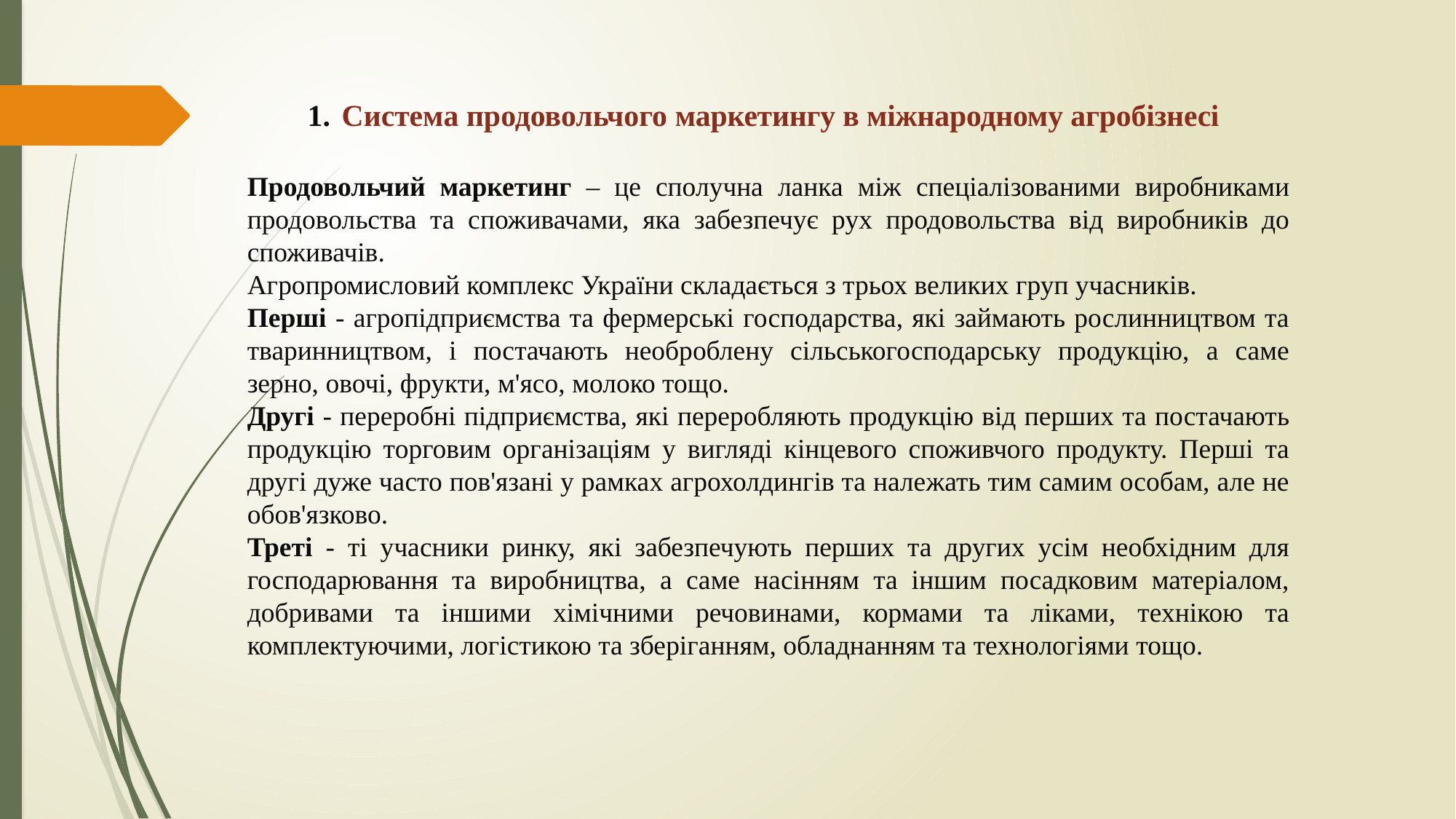

Система продовольчого маркетингу в міжнародному агробізнесі

Продовольчий маркетинг – це сполучна ланка між спеціалізованими виробниками продовольства та споживачами, яка забезпечує рух продовольства від виробників до споживачів.
Агропромисловий комплекс України складається з трьох великих груп учасників.
Перші - агропідприємства та фермерські господарства, які займають рослинництвом та тваринництвом, і постачають необроблену сільськогосподарську продукцію, а саме зерно, овочі, фрукти, м'ясо, молоко тощо.
Другі - переробні підприємства, які переробляють продукцію від перших та постачають продукцію торговим організаціям у вигляді кінцевого споживчого продукту. Перші та другі дуже часто пов'язані у рамках агрохолдингів та належать тим самим особам, але не обов'язково.
Треті - ті учасники ринку, які забезпечують перших та других усім необхідним для господарювання та виробництва, а саме насінням та іншим посадковим матеріалом, добривами та іншими хімічними речовинами, кормами та ліками, технікою та комплектуючими, логістикою та зберіганням, обладнанням та технологіями тощо.